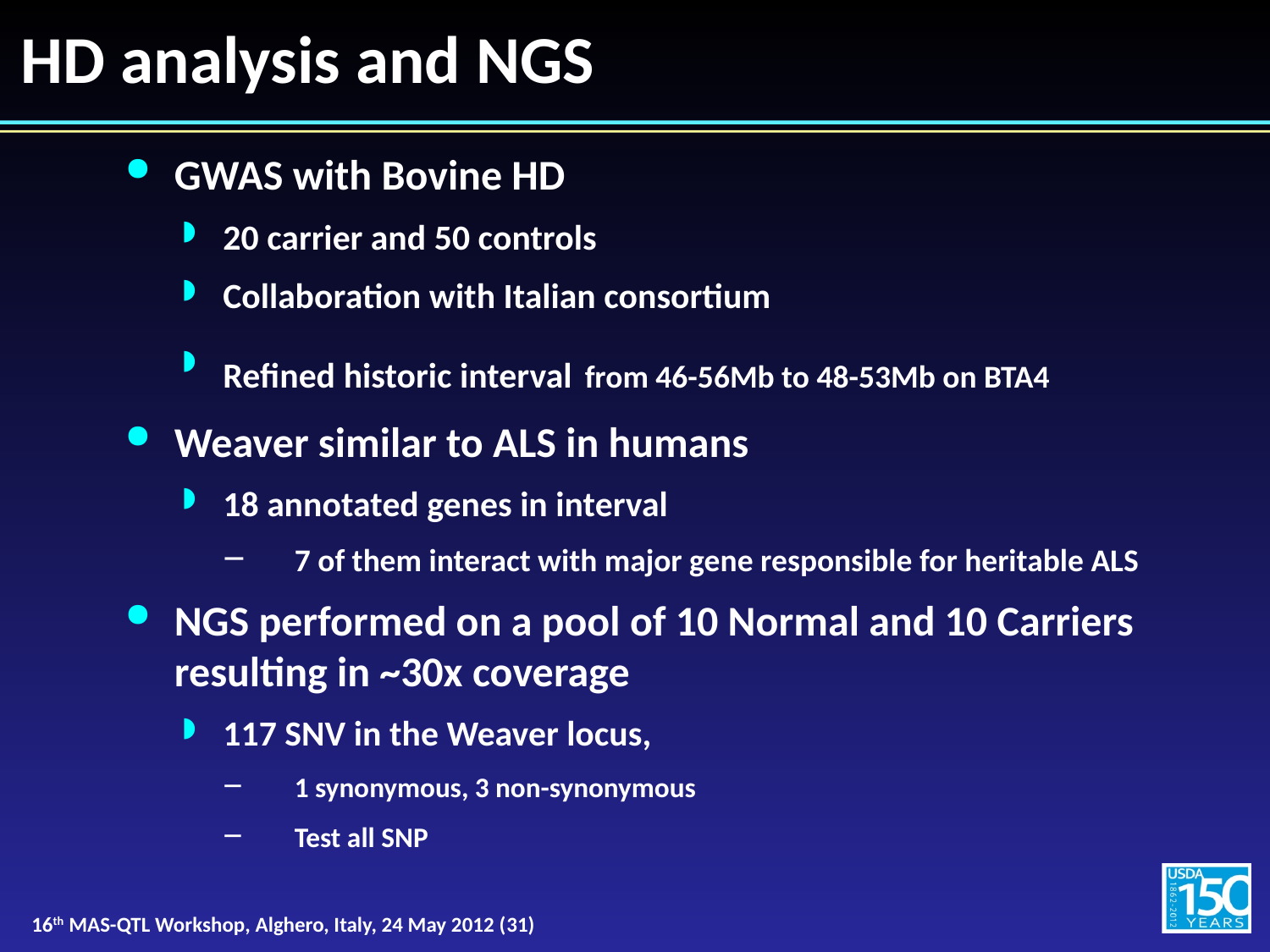

# HD analysis and NGS
GWAS with Bovine HD
20 carrier and 50 controls
Collaboration with Italian consortium
Refined historic interval from 46-56Mb to 48-53Mb on BTA4
Weaver similar to ALS in humans
18 annotated genes in interval
7 of them interact with major gene responsible for heritable ALS
NGS performed on a pool of 10 Normal and 10 Carriers resulting in ~30x coverage
117 SNV in the Weaver locus,
1 synonymous, 3 non-synonymous
Test all SNP